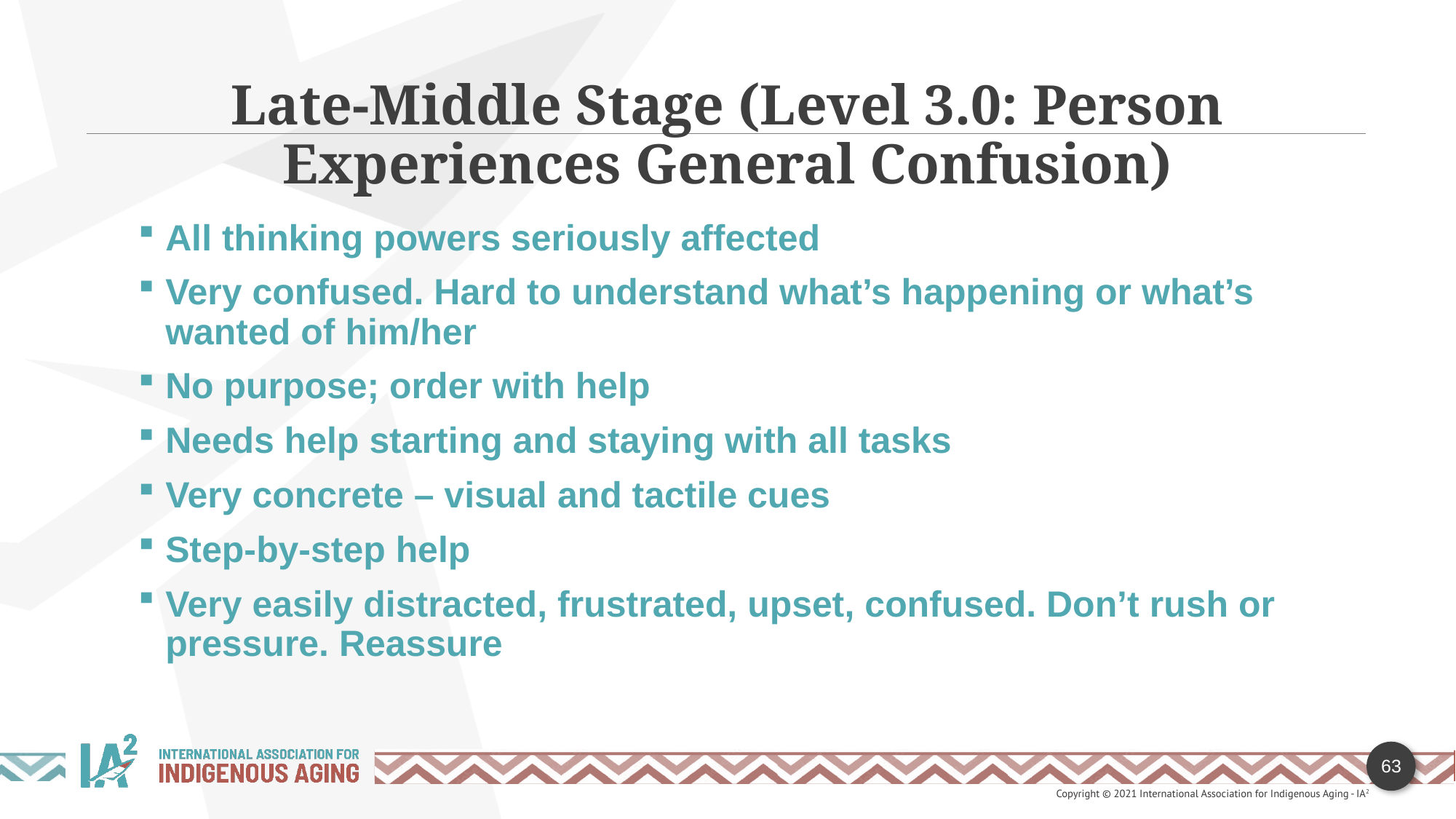

Late-Middle Stage (Level 3.0: Person Experiences General Confusion)
All thinking powers seriously affected
Very confused. Hard to understand what’s happening or what’s wanted of him/her
No purpose; order with help
Needs help starting and staying with all tasks
Very concrete – visual and tactile cues
Step-by-step help
Very easily distracted, frustrated, upset, confused. Don’t rush or pressure. Reassure